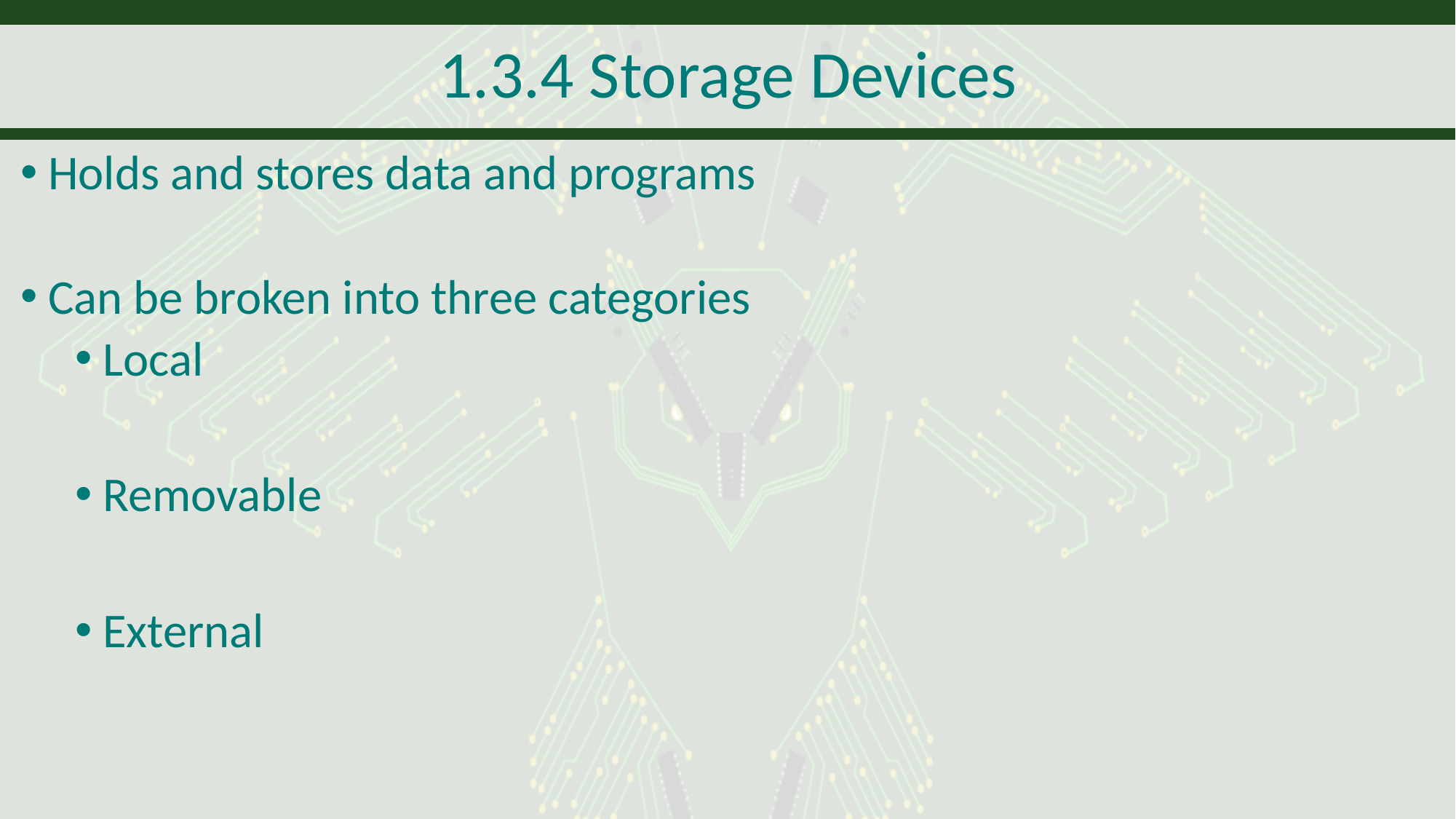

# 1.3.4 Storage Devices
Holds and stores data and programs

Can be broken into three categories
Local

Removable

External